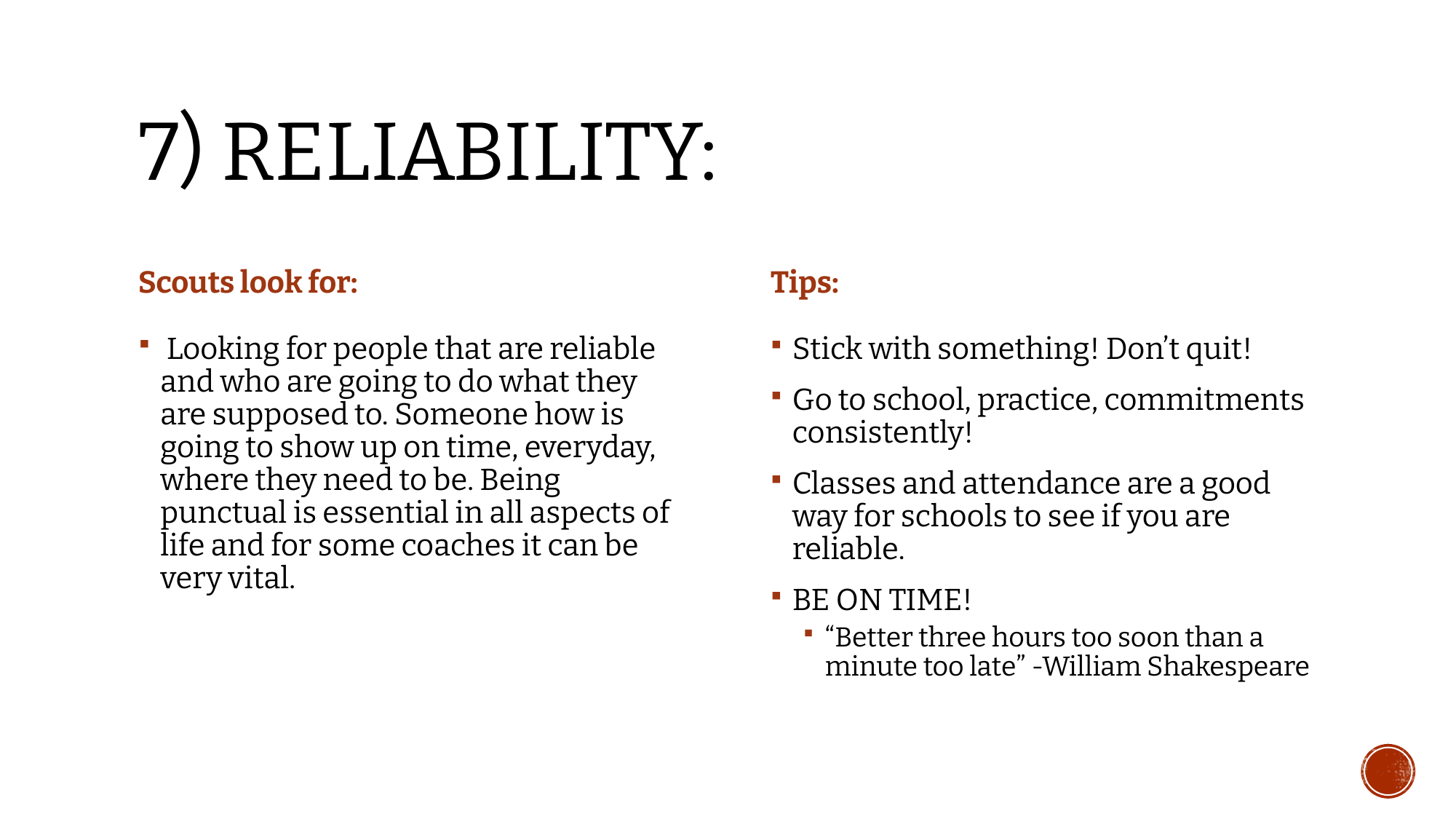

# 7) RELIABILITY:
Scouts look for:
Tips:
 Looking for people that are reliable and who are going to do what they are supposed to. Someone how is going to show up on time, everyday, where they need to be. Being punctual is essential in all aspects of life and for some coaches it can be very vital.

Stick with something! Don’t quit!
Go to school, practice, commitments consistently!
Classes and attendance are a good way for schools to see if you are reliable.
BE ON TIME!
“Better three hours too soon than a minute too late” -William Shakespeare